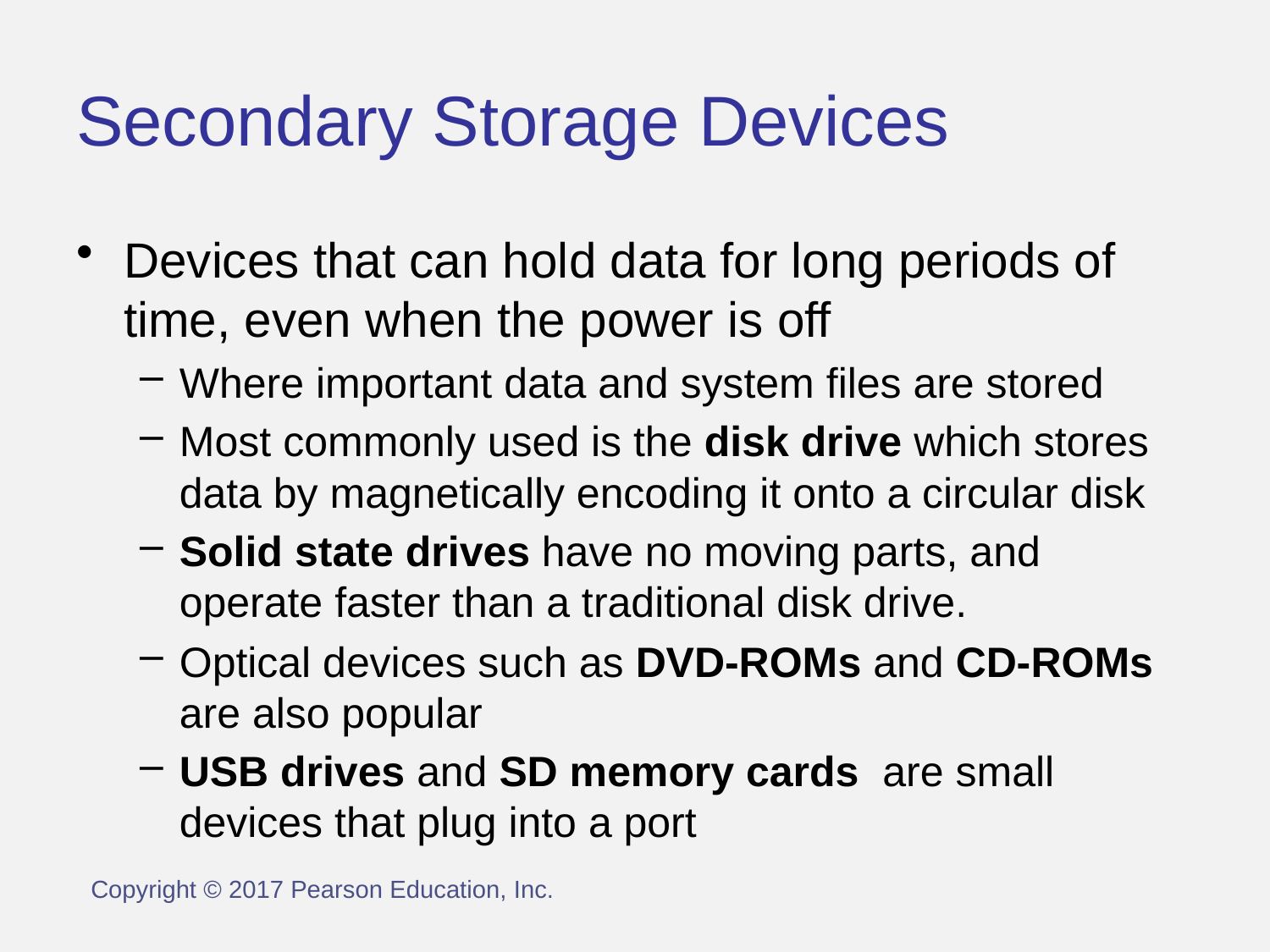

# Secondary Storage Devices
Devices that can hold data for long periods of time, even when the power is off
Where important data and system files are stored
Most commonly used is the disk drive which stores data by magnetically encoding it onto a circular disk
Solid state drives have no moving parts, and operate faster than a traditional disk drive.
Optical devices such as DVD-ROMs and CD-ROMs are also popular
USB drives and SD memory cards  are small devices that plug into a port

Copyright © 2017 Pearson Education, Inc.